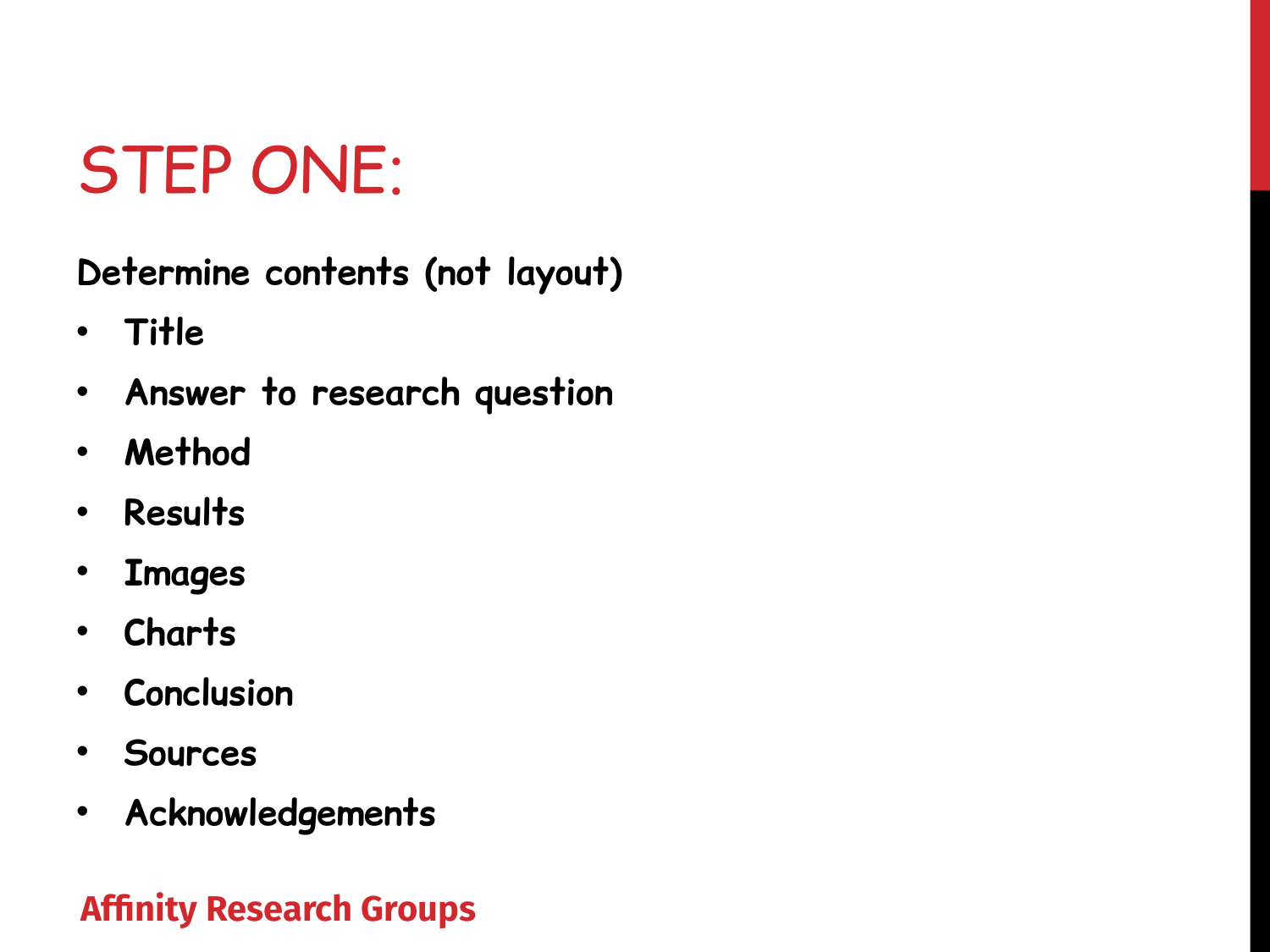

# Step One:
Determine contents (not layout)
Title
Answer to research question
Method
Results
Images
Charts
Conclusion
Sources
Acknowledgements